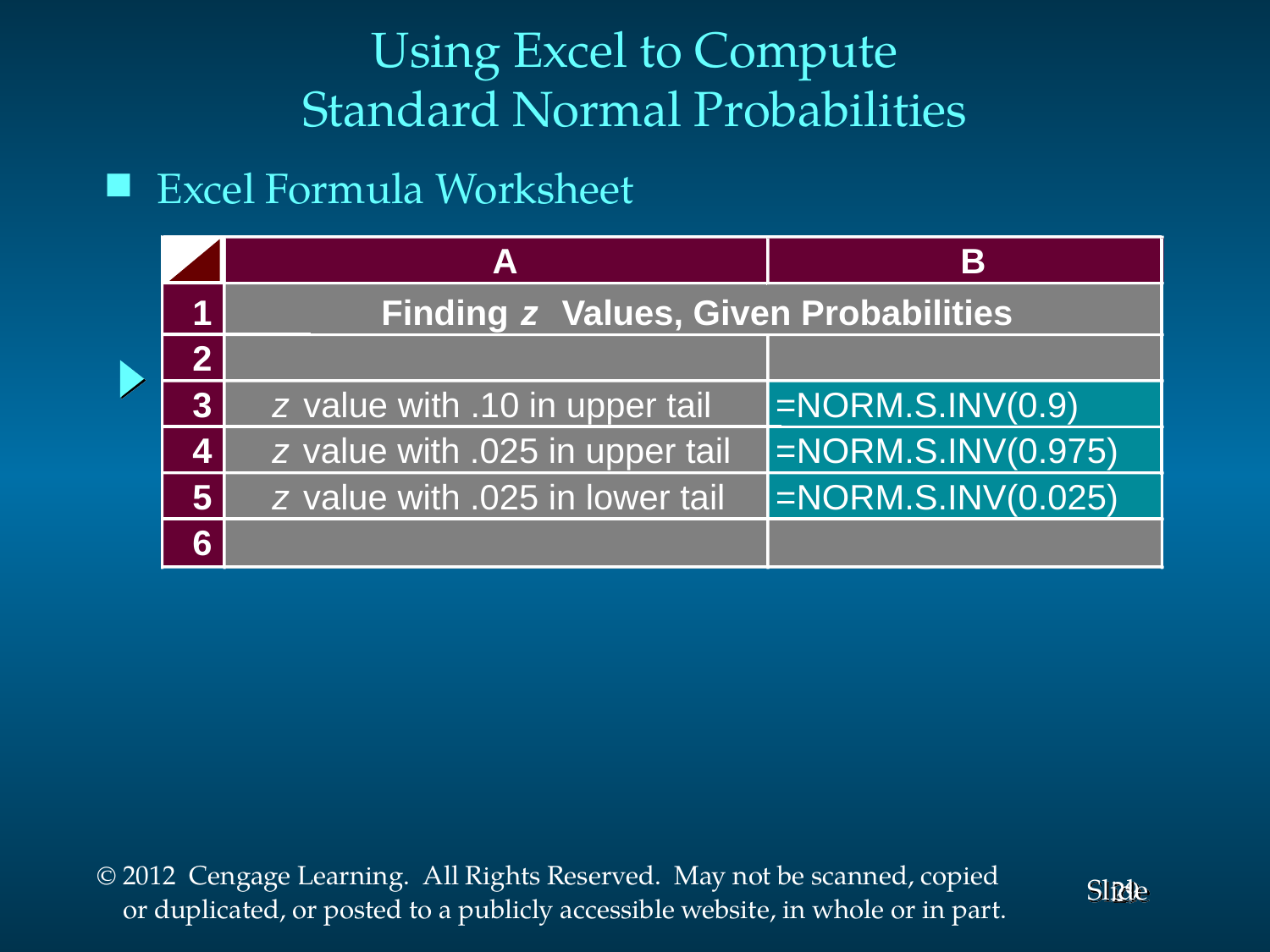

Using Excel to Compute
Standard Normal Probabilities
Excel Formula Worksheet

A

B

1
Finding
z
 Values, Given Probabilities

2

3

z
 value with .10 in upper tail
=NORM.S.INV(0.9)

4

z
 value with .025 in upper tail
=NORM.S.INV(0.975)

5

z
 value with .025 in lower tail
=NORM.S.INV(0.025)

6